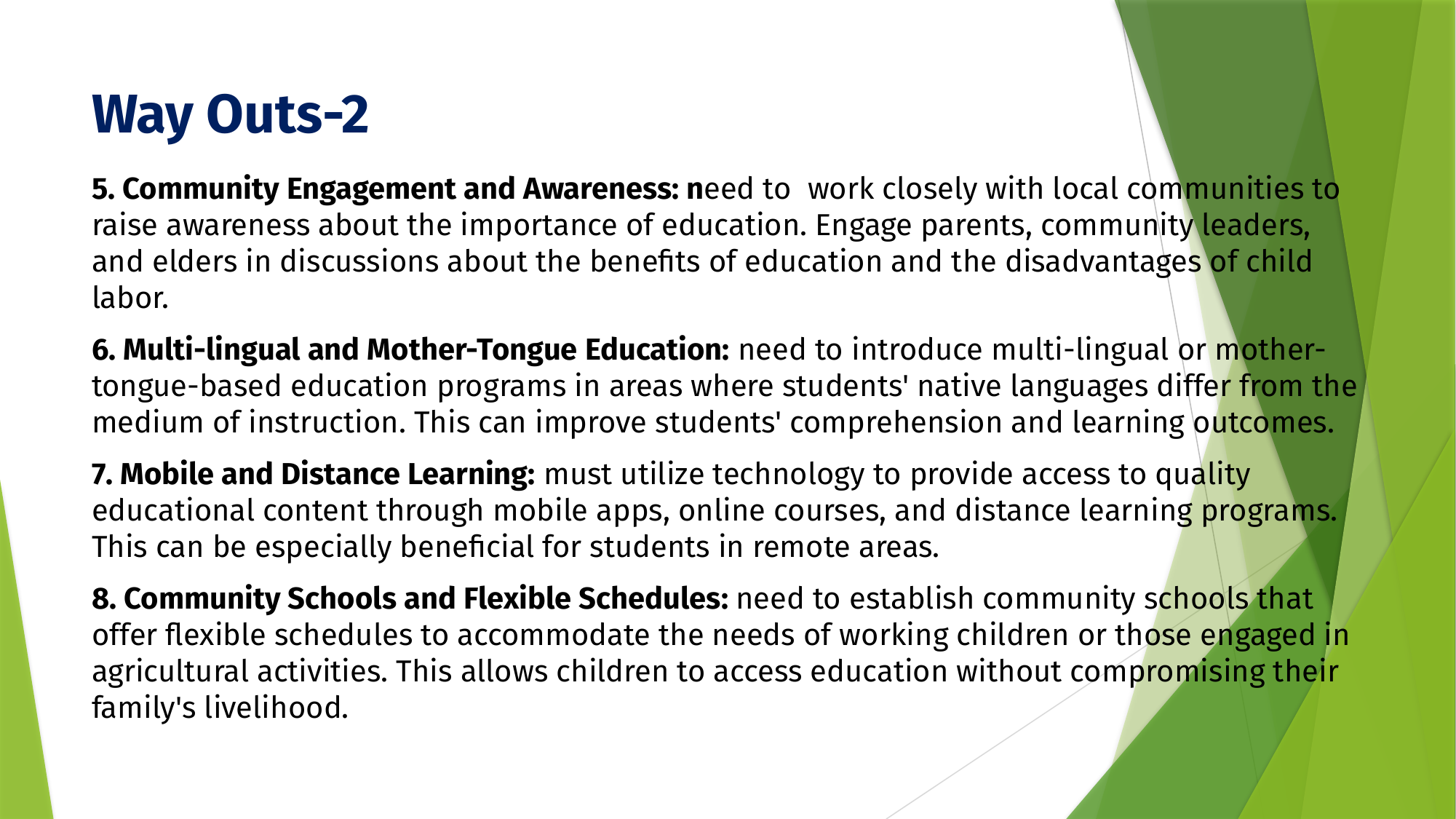

# Way Outs-2
5. Community Engagement and Awareness: need to  work closely with local communities to raise awareness about the importance of education. Engage parents, community leaders, and elders in discussions about the benefits of education and the disadvantages of child labor.
6. Multi-lingual and Mother-Tongue Education: need to introduce multi-lingual or mother-tongue-based education programs in areas where students' native languages differ from the medium of instruction. This can improve students' comprehension and learning outcomes.
7. Mobile and Distance Learning: must utilize technology to provide access to quality educational content through mobile apps, online courses, and distance learning programs. This can be especially beneficial for students in remote areas.
8. Community Schools and Flexible Schedules: need to establish community schools that offer flexible schedules to accommodate the needs of working children or those engaged in agricultural activities. This allows children to access education without compromising their family's livelihood.